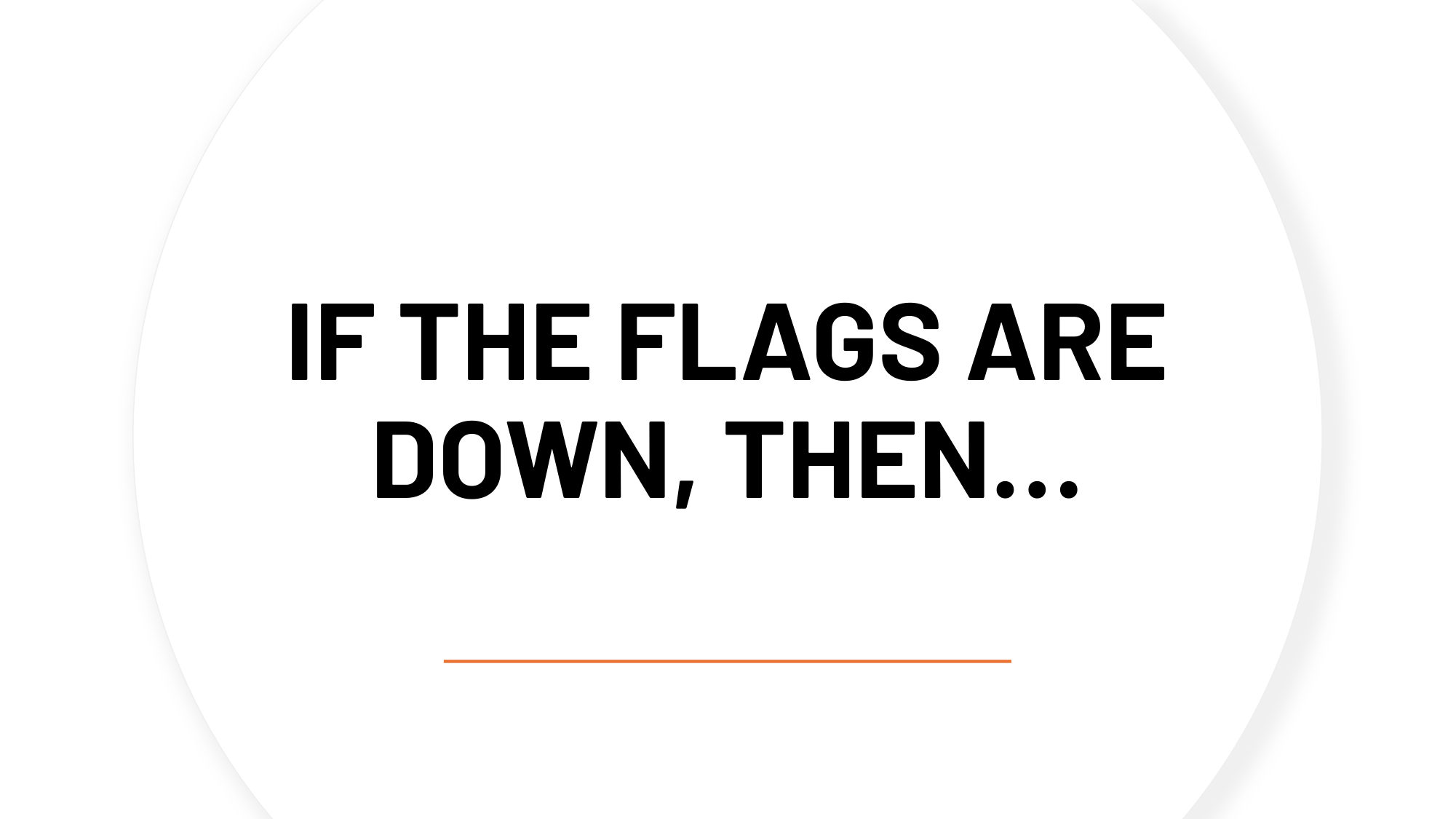

# IF THE FLAGS ARE DOWN, THEN…